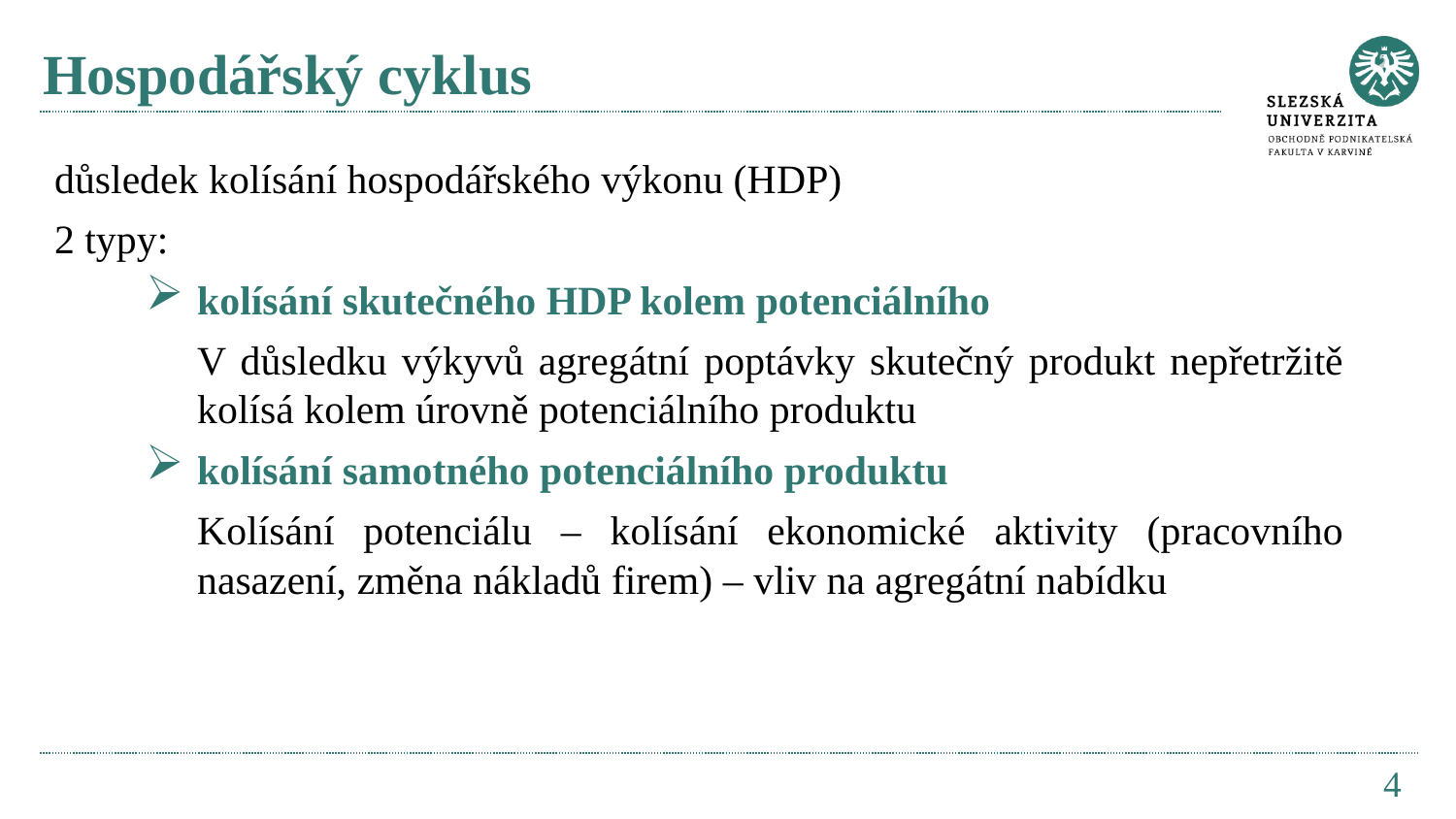

# Hospodářský cyklus
důsledek kolísání hospodářského výkonu (HDP)
2 typy:
kolísání skutečného HDP kolem potenciálního
V důsledku výkyvů agregátní poptávky skutečný produkt nepřetržitě kolísá kolem úrovně potenciálního produktu
kolísání samotného potenciálního produktu
Kolísání potenciálu – kolísání ekonomické aktivity (pracovního nasazení, změna nákladů firem) – vliv na agregátní nabídku

4